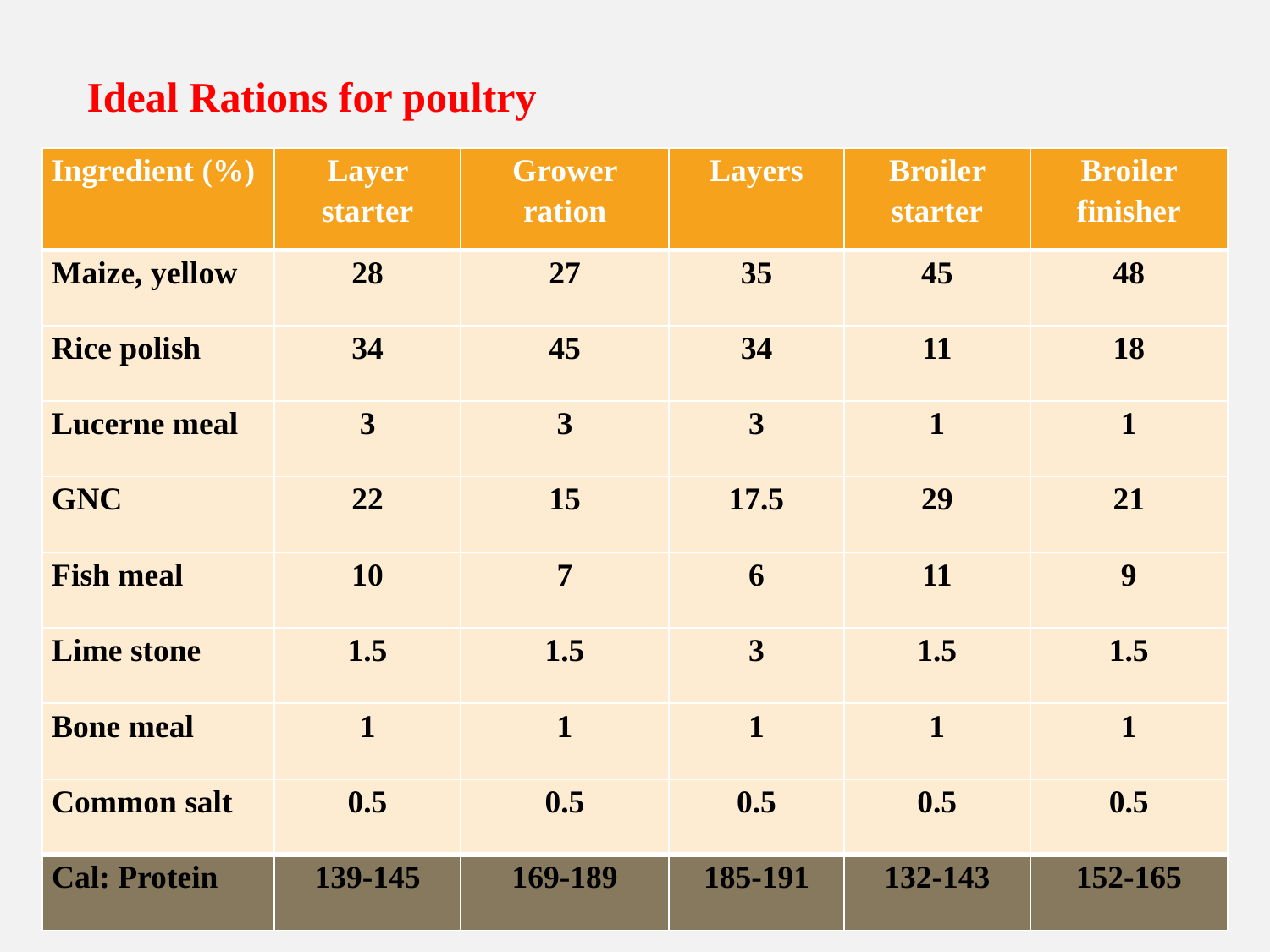

Ideal Rations for poultry

| Ingredient (%) | Layer starter | Grower ration | Layers | Broiler starter | Broiler finisher |
| --- | --- | --- | --- | --- | --- |
| Maize, yellow | 28 | 27 | 35 | 45 | 48 |
| Rice polish | 34 | 45 | 34 | 11 | 18 |
| Lucerne meal | 3 | 3 | 3 | 1 | 1 |
| GNC | 22 | 15 | 17.5 | 29 | 21 |
| Fish meal | 10 | 7 | 6 | 11 | 9 |
| Lime stone | 1.5 | 1.5 | 3 | 1.5 | 1.5 |
| Bone meal | 1 | 1 | 1 | 1 | 1 |
| Common salt | 0.5 | 0.5 | 0.5 | 0.5 | 0.5 |
| Cal: Protein | 139-145 | 169-189 | 185-191 | 132-143 | 152-165 |